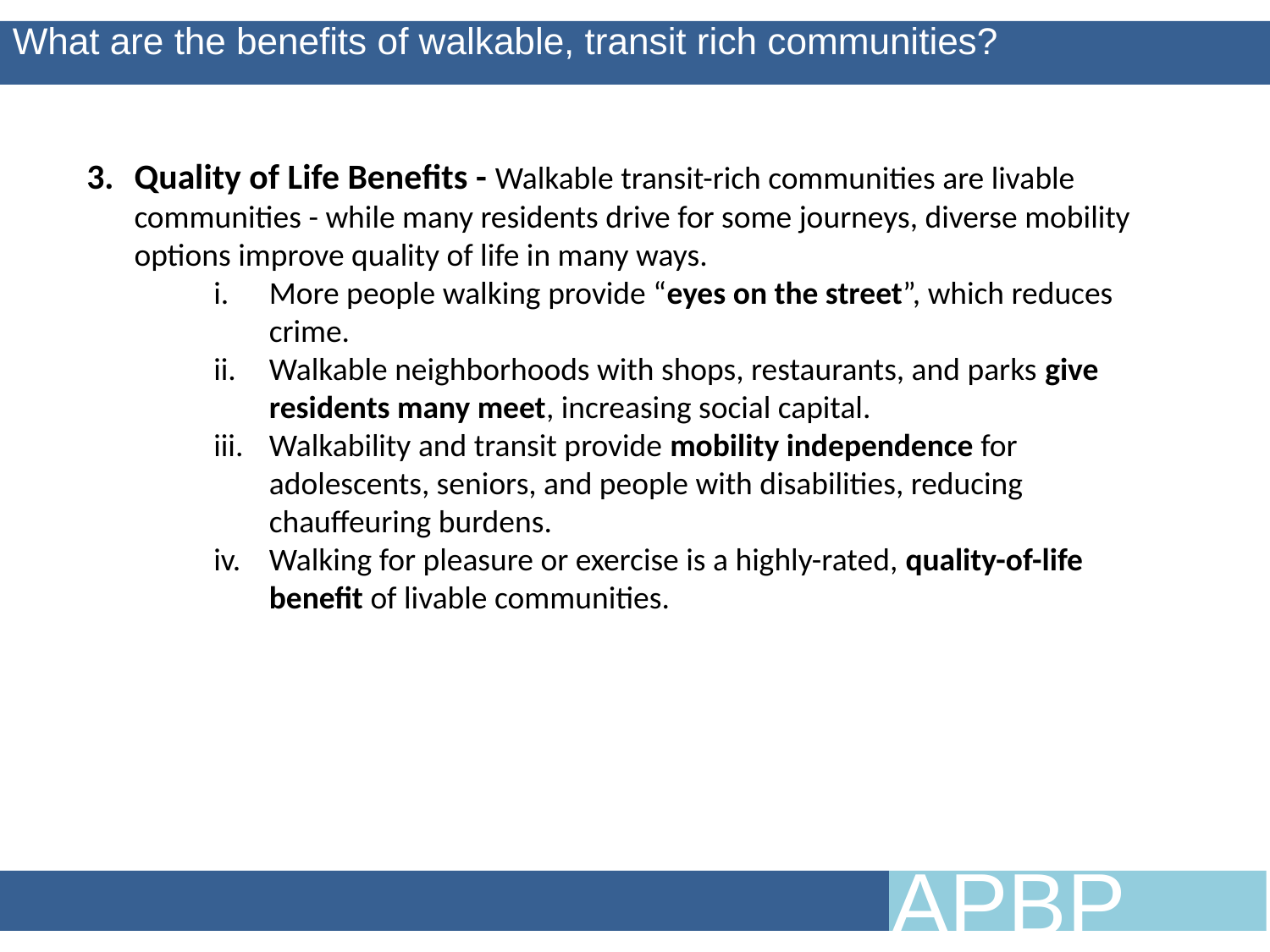

# What are the benefits of walkable, transit rich communities?

Quality of Life Benefits - Walkable transit-rich communities are livable communities - while many residents drive for some journeys, diverse mobility options improve quality of life in many ways.
More people walking provide “eyes on the street”, which reduces crime.
Walkable neighborhoods with shops, restaurants, and parks give residents many meet, increasing social capital.
Walkability and transit provide mobility independence for adolescents, seniors, and people with disabilities, reducing chauffeuring burdens.
Walking for pleasure or exercise is a highly-rated, quality-of-life benefit of livable communities.